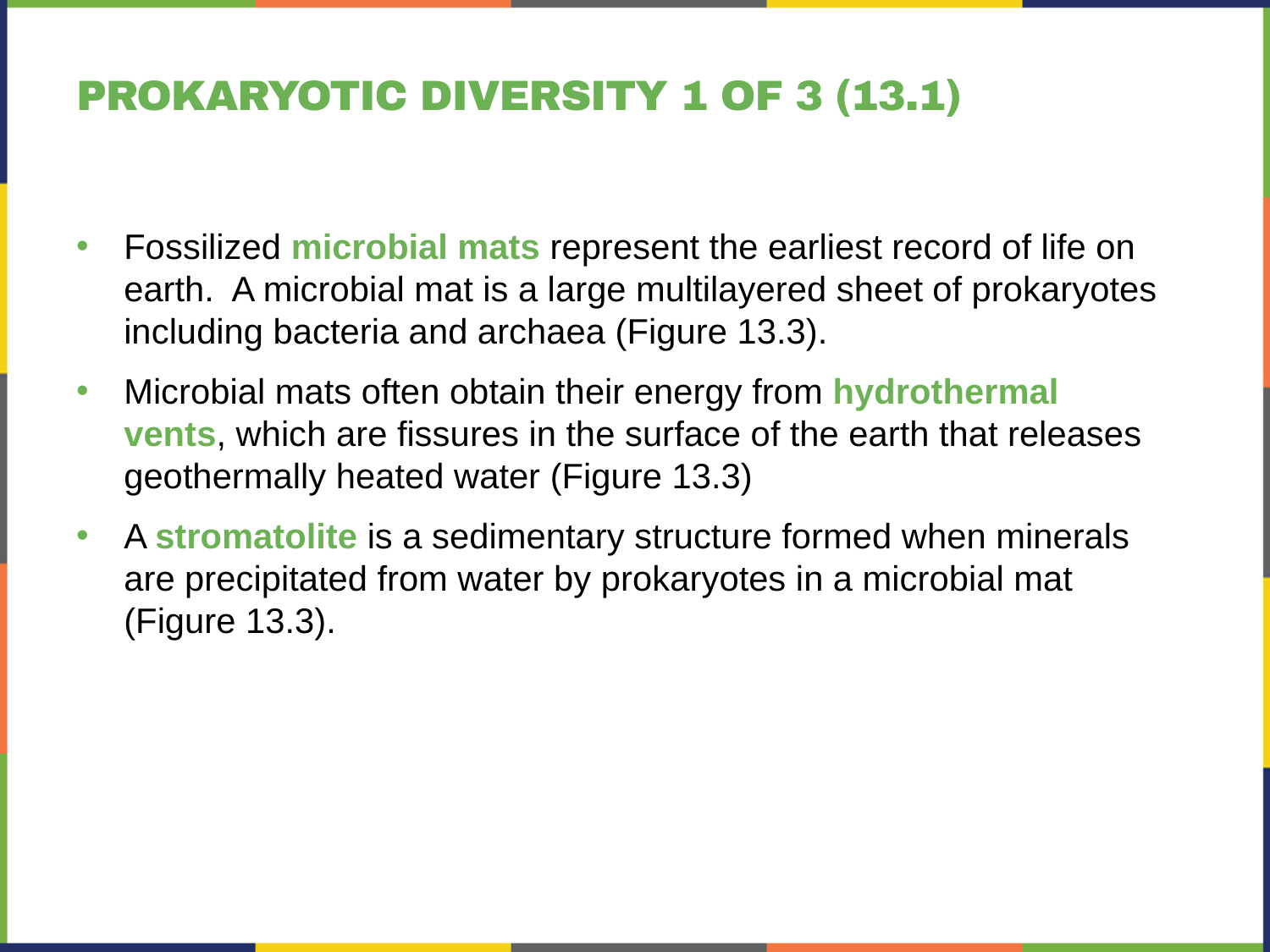

# Prokaryotic diversity 1 of 3 (13.1)

Fossilized microbial mats represent the earliest record of life on earth.  A microbial mat is a large multilayered sheet of prokaryotes including bacteria and archaea (Figure 13.3).
Microbial mats often obtain their energy from hydrothermal vents, which are fissures in the surface of the earth that releases geothermally heated water (Figure 13.3)
A stromatolite is a sedimentary structure formed when minerals are precipitated from water by prokaryotes in a microbial mat (Figure 13.3).